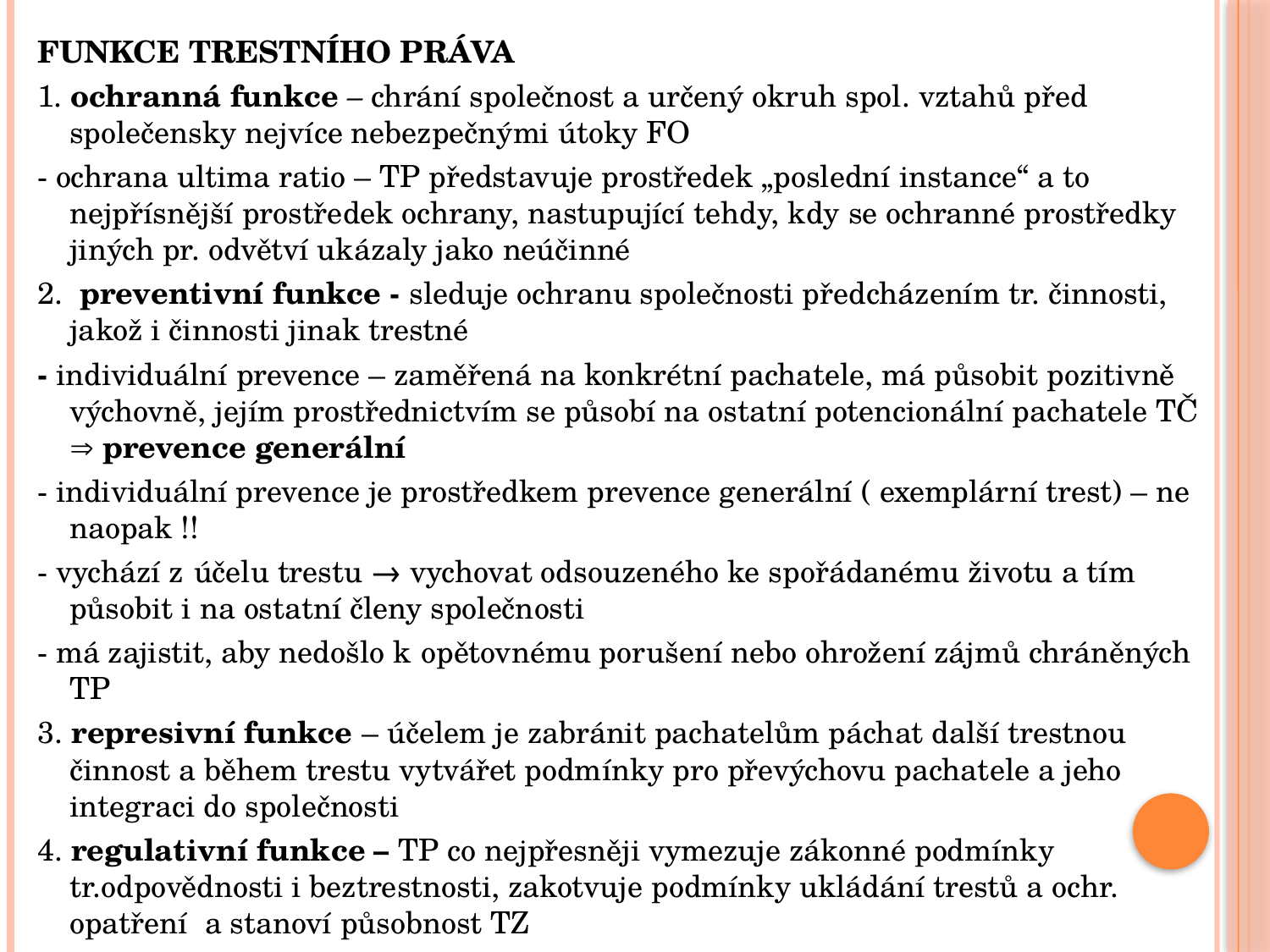

#
funkce trestního práva
1. ochranná funkce – chrání společnost a určený okruh spol. vztahů před společensky nejvíce nebezpečnými útoky FO
- ochrana ultima ratio – TP představuje prostředek „poslední instance“ a to nejpřísnější prostředek ochrany, nastupující tehdy, kdy se ochranné prostředky jiných pr. odvětví ukázaly jako neúčinné
2.  preventivní funkce - sleduje ochranu společnosti předcházením tr. činnosti, jakož i činnosti jinak trestné
- individuální prevence – zaměřená na konkrétní pachatele, má působit pozitivně výchovně, jejím prostřednictvím se působí na ostatní potencionální pachatele TČ ⇒ prevence generální
- individuální prevence je prostředkem prevence generální ( exemplární trest) – ne naopak !!
- vychází z účelu trestu → vychovat odsouzeného ke spořádanému životu a tím působit i na ostatní členy společnosti
- má zajistit, aby nedošlo k opětovnému porušení nebo ohrožení zájmů chráněných TP
3. represivní funkce – účelem je zabránit pachatelům páchat další trestnou činnost a během trestu vytvářet podmínky pro převýchovu pachatele a jeho integraci do společnosti
4. regulativní funkce – TP co nejpřesněji vymezuje zákonné podmínky tr.odpovědnosti i beztrestnosti, zakotvuje podmínky ukládání trestů a ochr. opatření  a stanoví působnost TZ